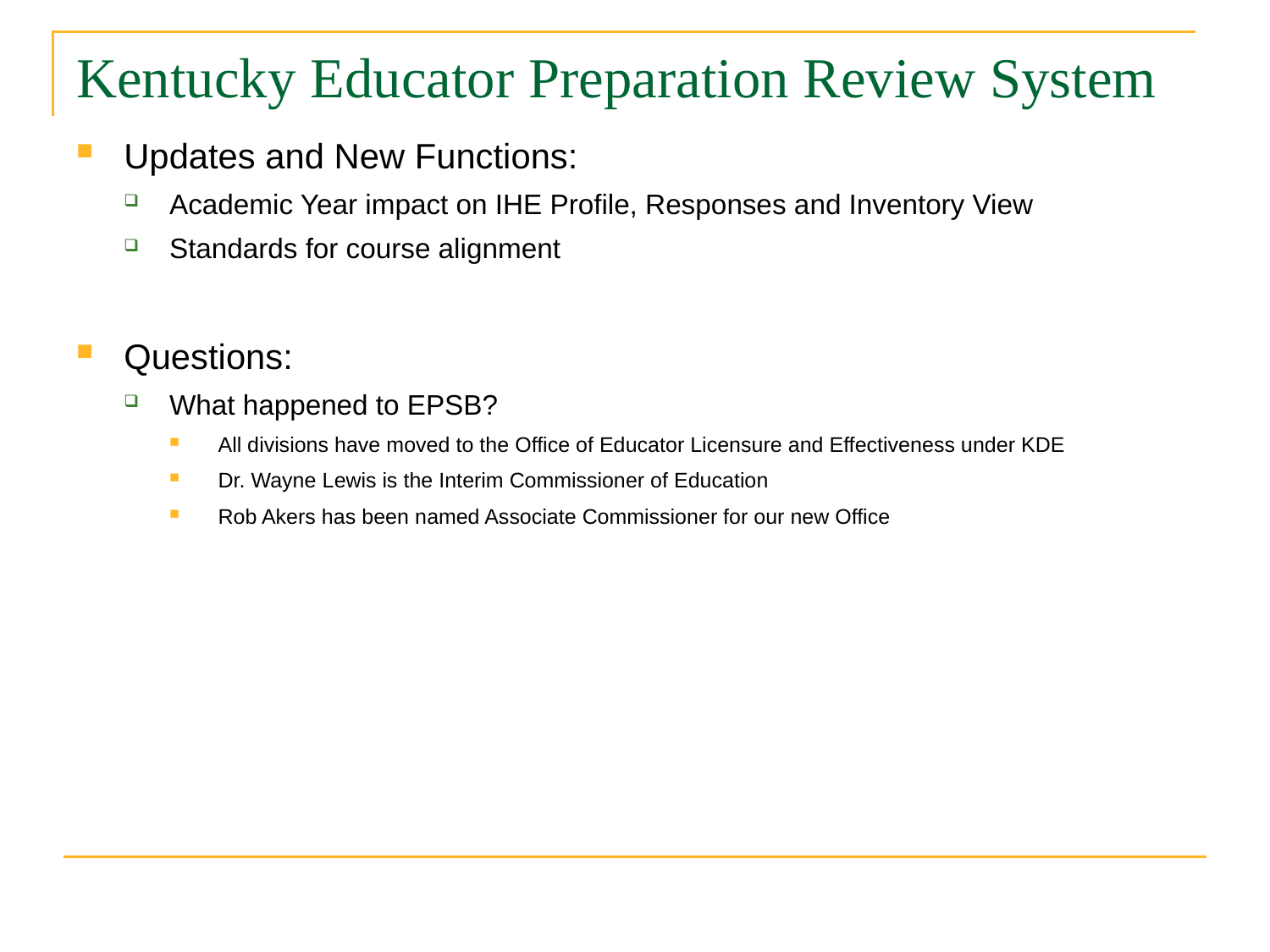

# Kentucky Educator Preparation Review System
Updates and New Functions:
Academic Year impact on IHE Profile, Responses and Inventory View
Standards for course alignment

Questions:
What happened to EPSB?
All divisions have moved to the Office of Educator Licensure and Effectiveness under KDE
Dr. Wayne Lewis is the Interim Commissioner of Education
Rob Akers has been named Associate Commissioner for our new Office